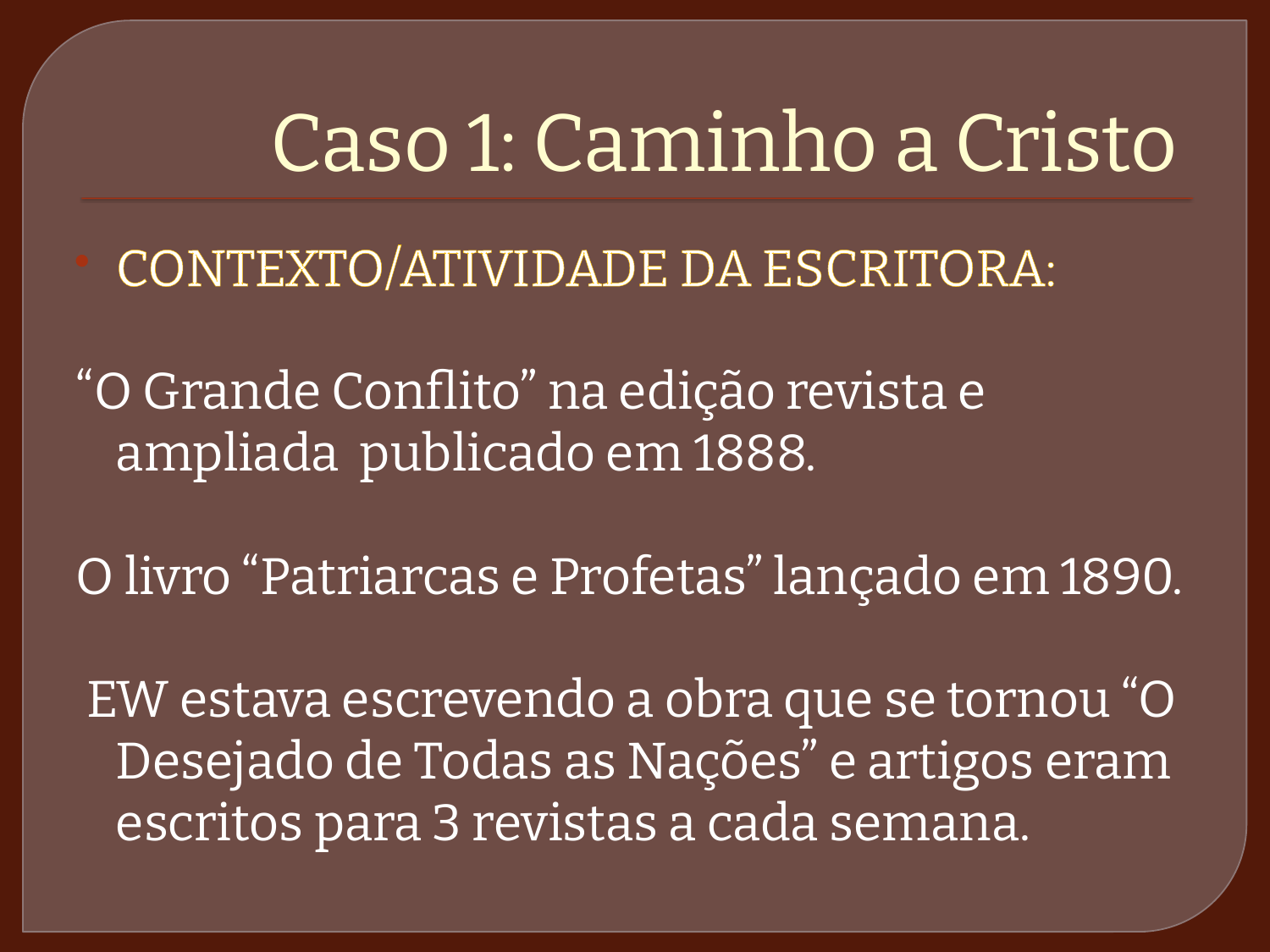

# Caso 1: Caminho a Cristo
CONTEXTO/ATIVIDADE DA ESCRITORA:

“O Grande Conflito” na edição revista e ampliada  publicado em 1888.

O livro “Patriarcas e Profetas” lançado em 1890.

 EW estava escrevendo a obra que se tornou “O Desejado de Todas as Nações” e artigos eram escritos para 3 revistas a cada semana.